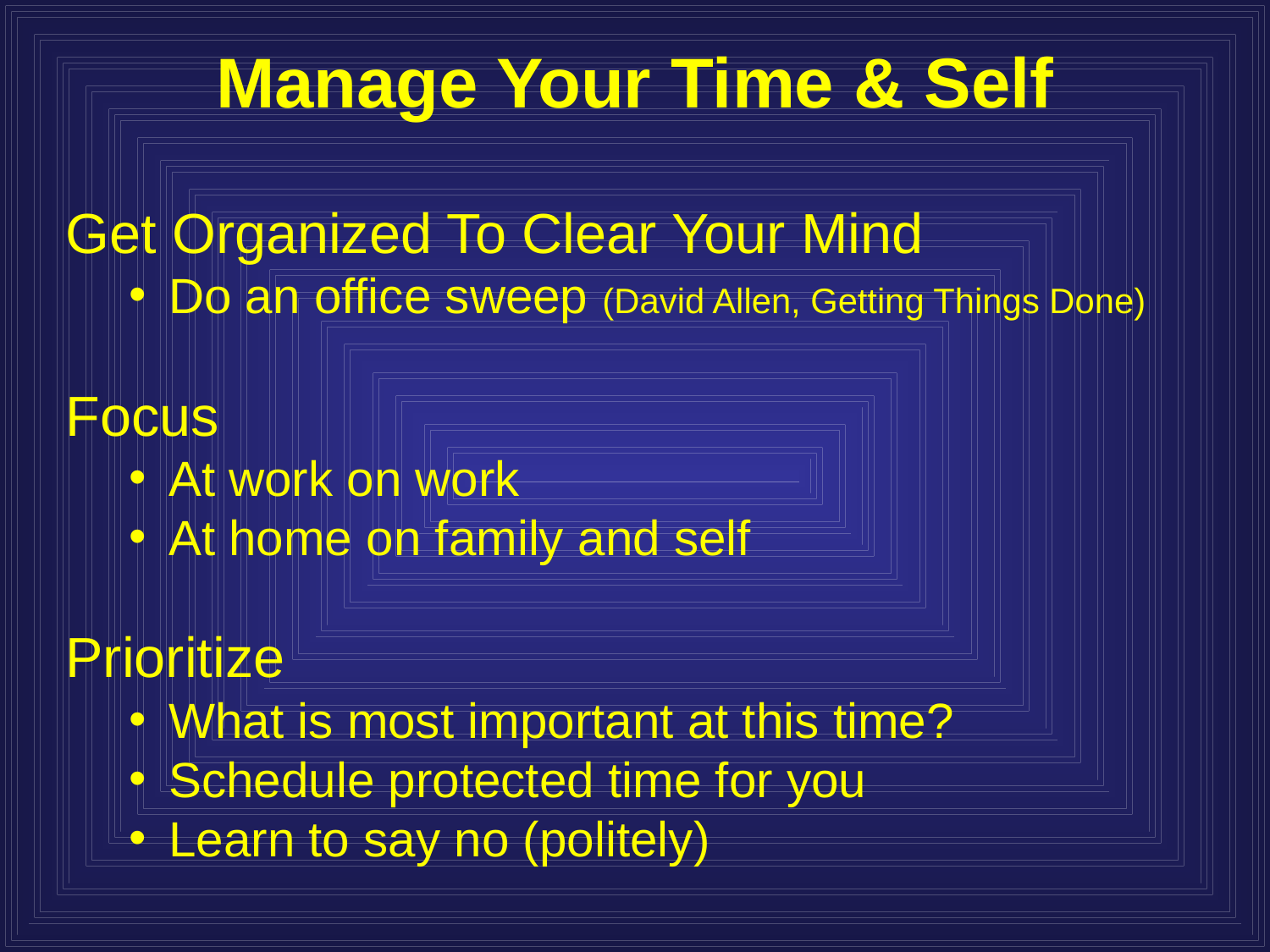

# Manage Your Time & Self
Get Organized To Clear Your Mind
Do an office sweep (David Allen, Getting Things Done)

Focus
At work on work
At home on family and self

Prioritize
What is most important at this time?
Schedule protected time for you
Learn to say no (politely)